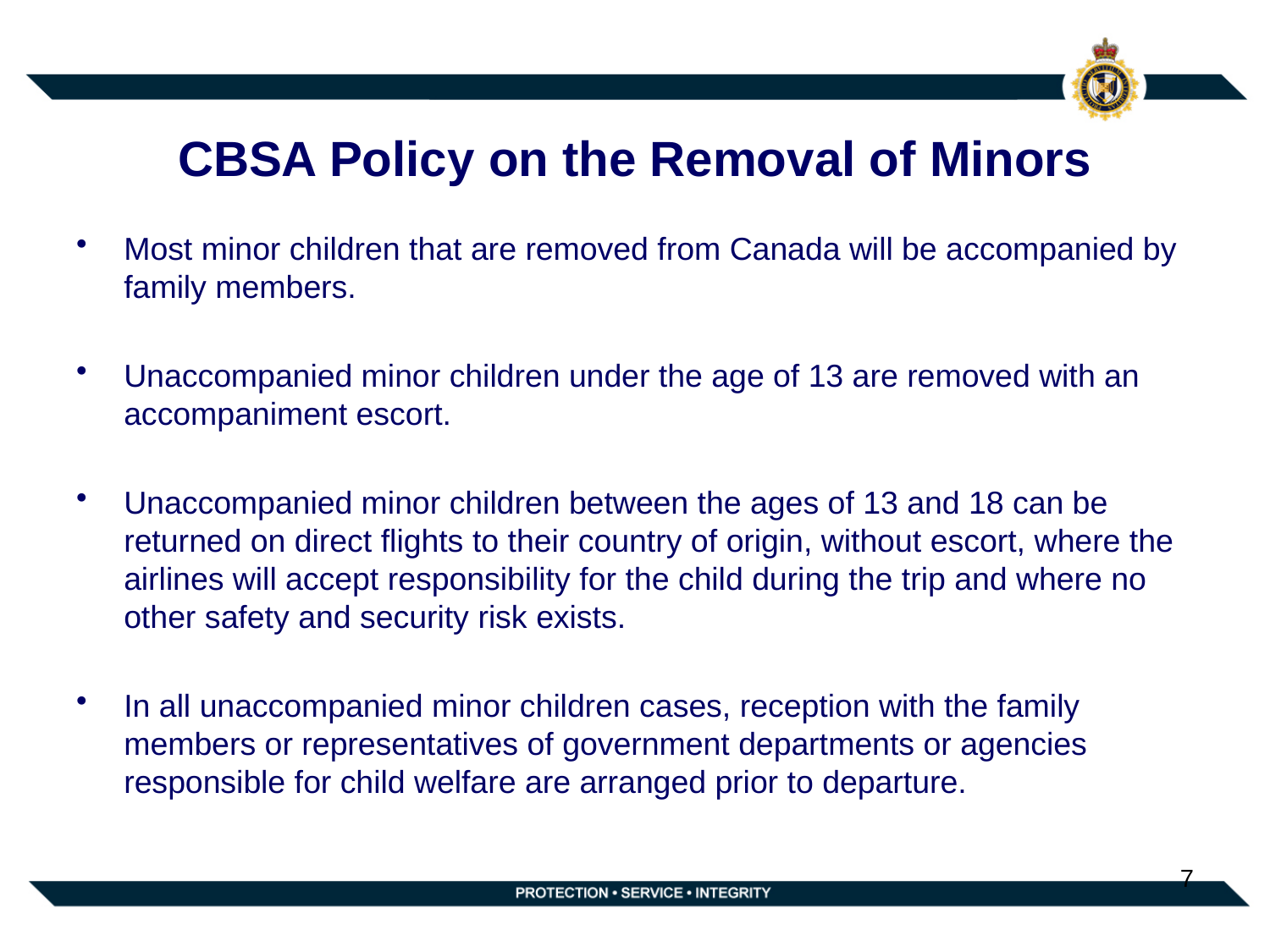

# CBSA Policy on the Removal of Minors

Most minor children that are removed from Canada will be accompanied by family members.

Unaccompanied minor children under the age of 13 are removed with an accompaniment escort.

Unaccompanied minor children between the ages of 13 and 18 can be returned on direct flights to their country of origin, without escort, where the airlines will accept responsibility for the child during the trip and where no other safety and security risk exists.

In all unaccompanied minor children cases, reception with the family members or representatives of government departments or agencies responsible for child welfare are arranged prior to departure.
7